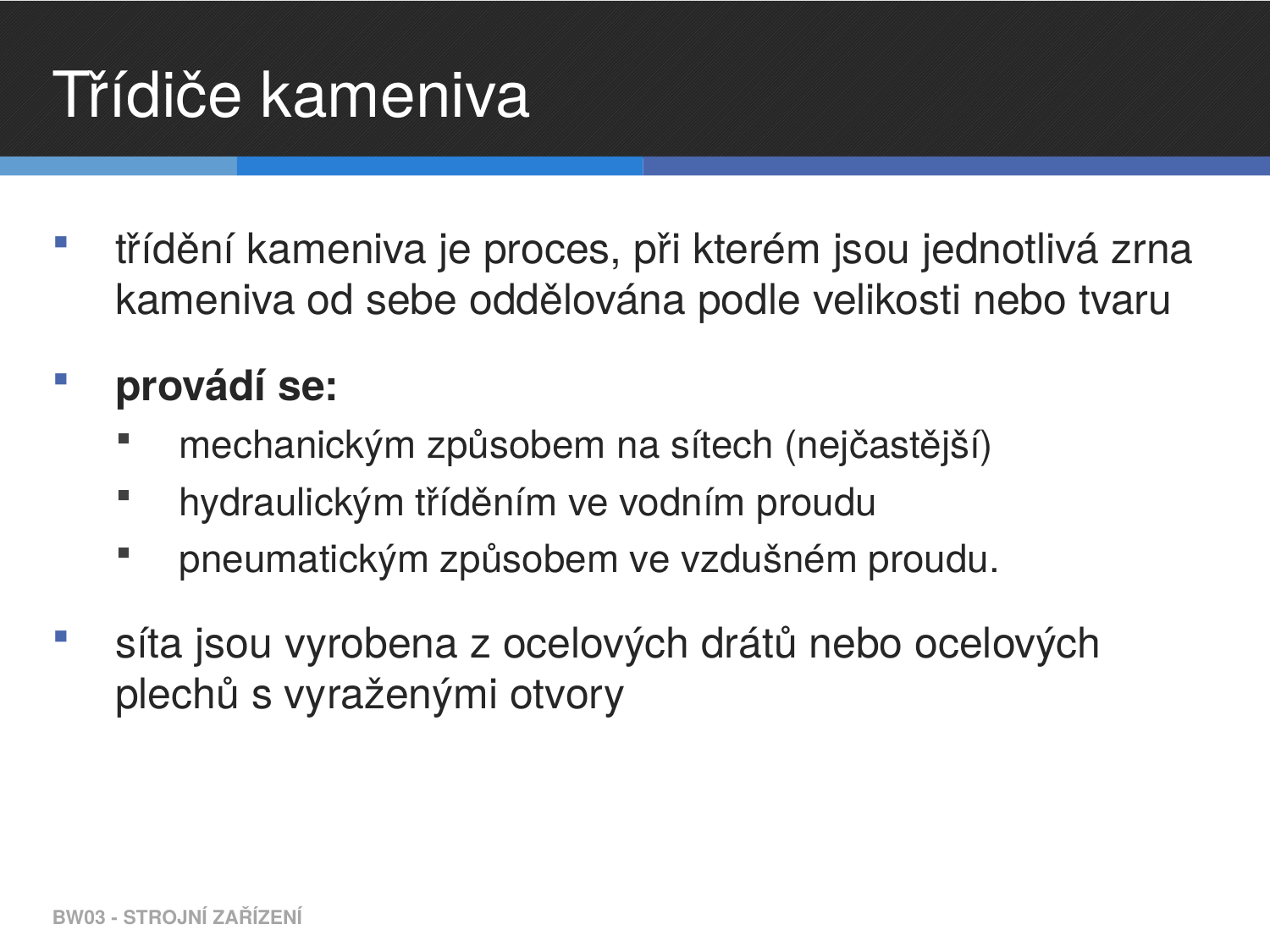

# Třídiče kameniva
třídění kameniva je proces, při kterém jsou jednotlivá zrna kameniva od sebe oddělována podle velikosti nebo tvaru
provádí se:
mechanickým způsobem na sítech (nejčastější)
hydraulickým tříděním ve vodním proudu
pneumatickým způsobem ve vzdušném proudu.
síta jsou vyrobena z ocelových drátů nebo ocelových plechů s vyraženými otvory

BW03 - STROJNÍ ZAŘÍZENÍ